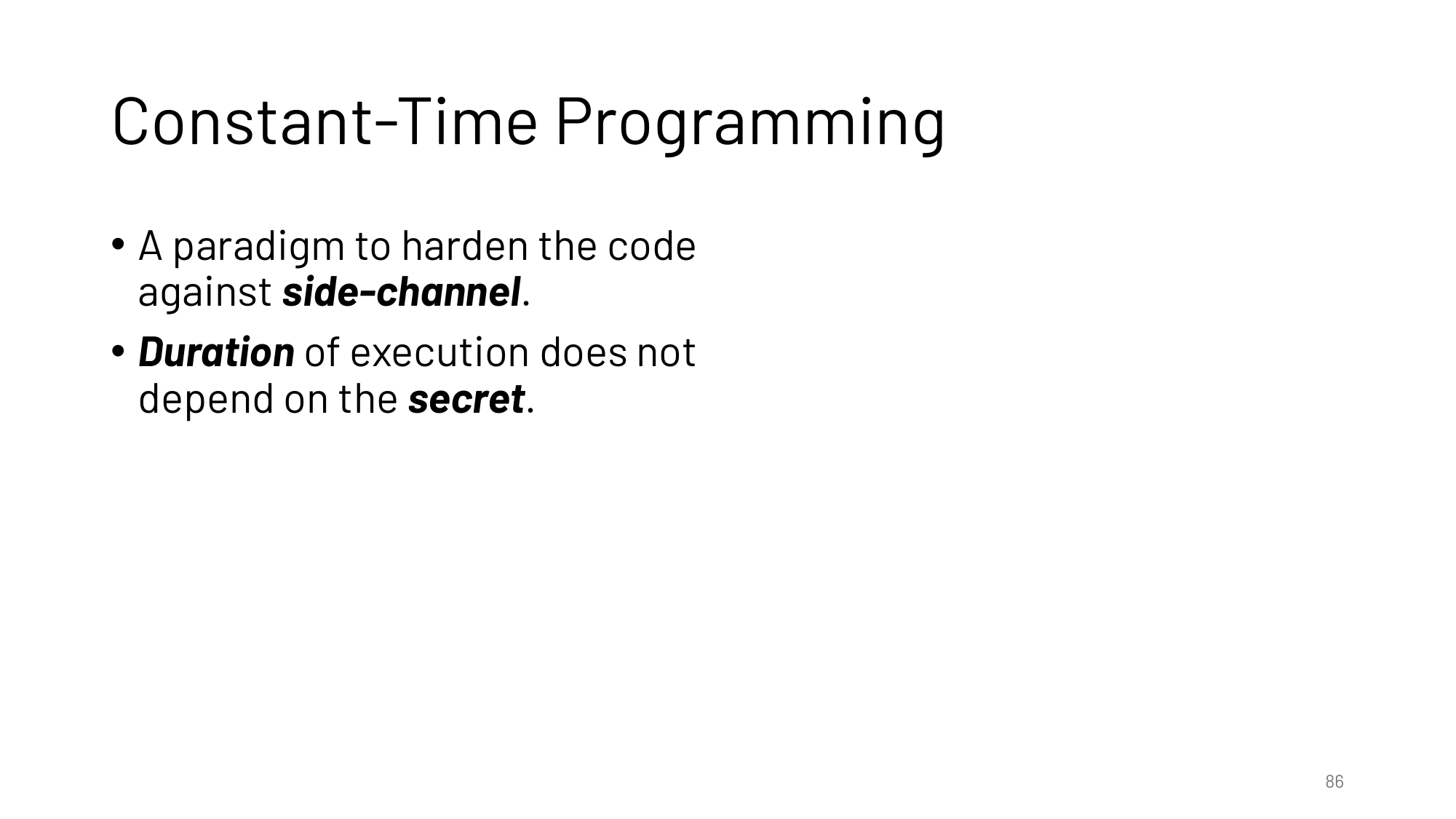

# Constant-Time Programming
A paradigm to harden the code against side-channel.
Duration of execution does not depend on the secret.
86